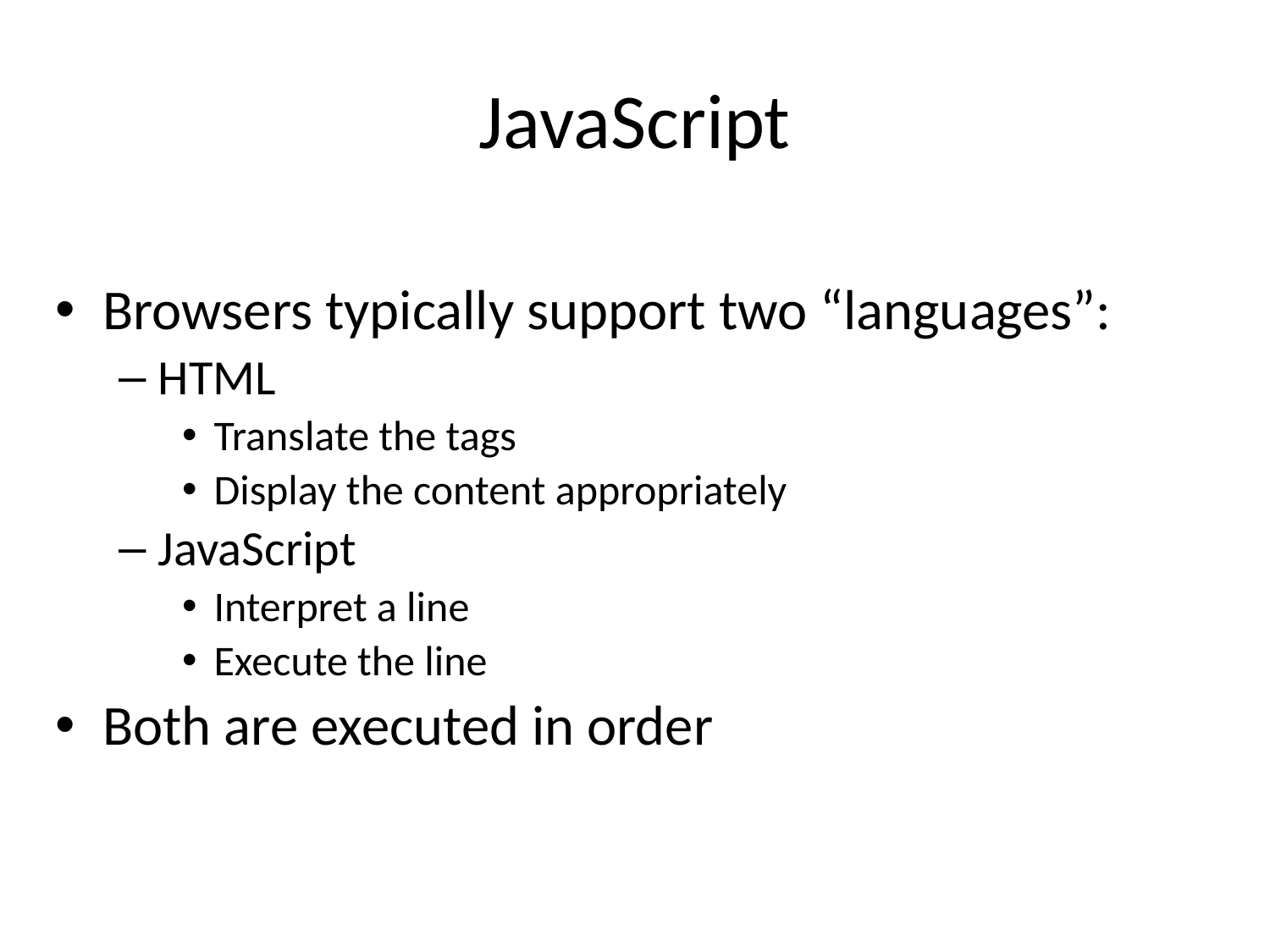

# JavaScript
Browsers typically support two “languages”:
HTML
Translate the tags
Display the content appropriately
JavaScript
Interpret a line
Execute the line
Both are executed in order